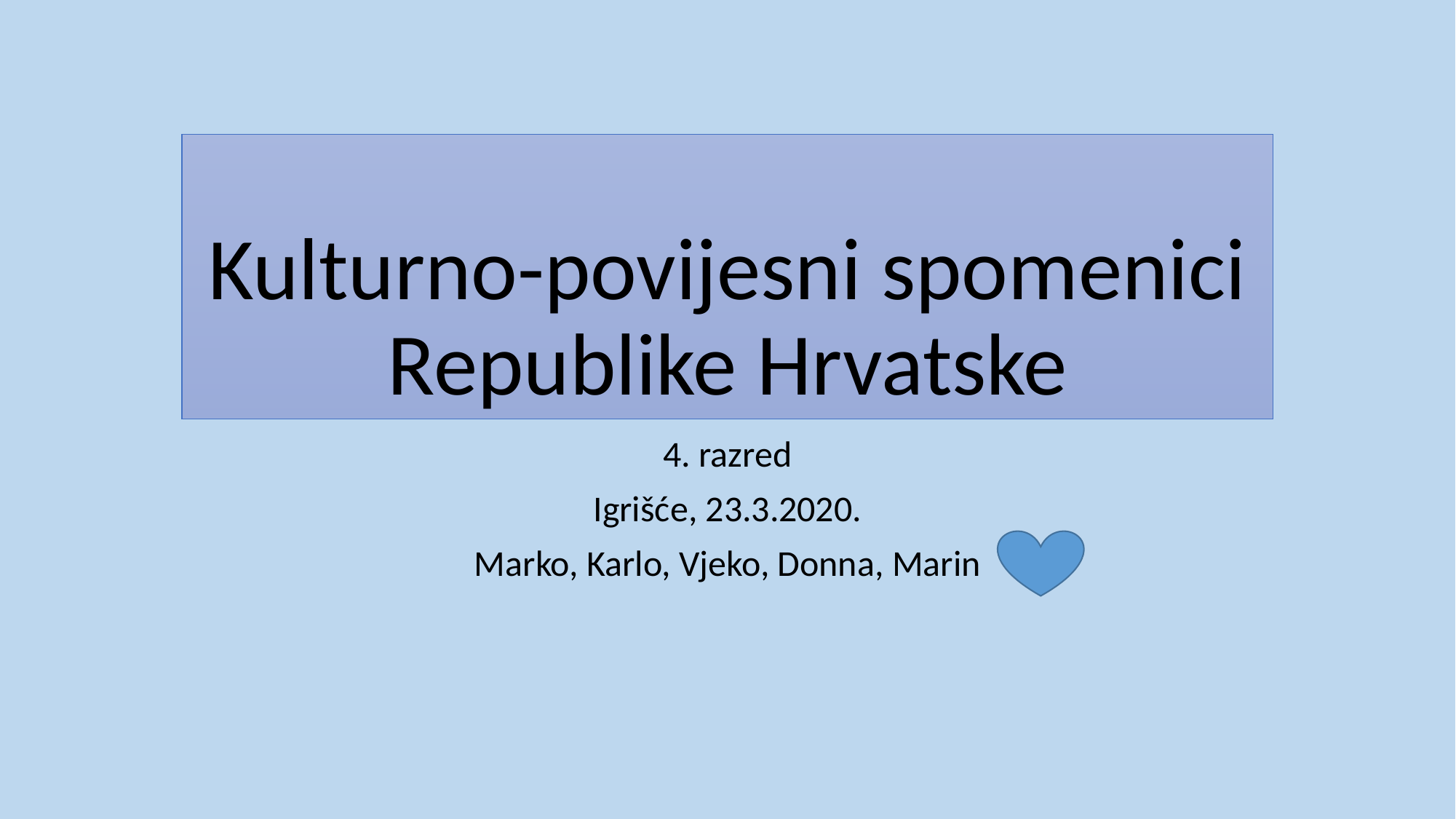

# Kulturno-povijesni spomenici Republike Hrvatske
4. razred
Igrišće, 23.3.2020.
Marko, Karlo, Vjeko, Donna, Marin